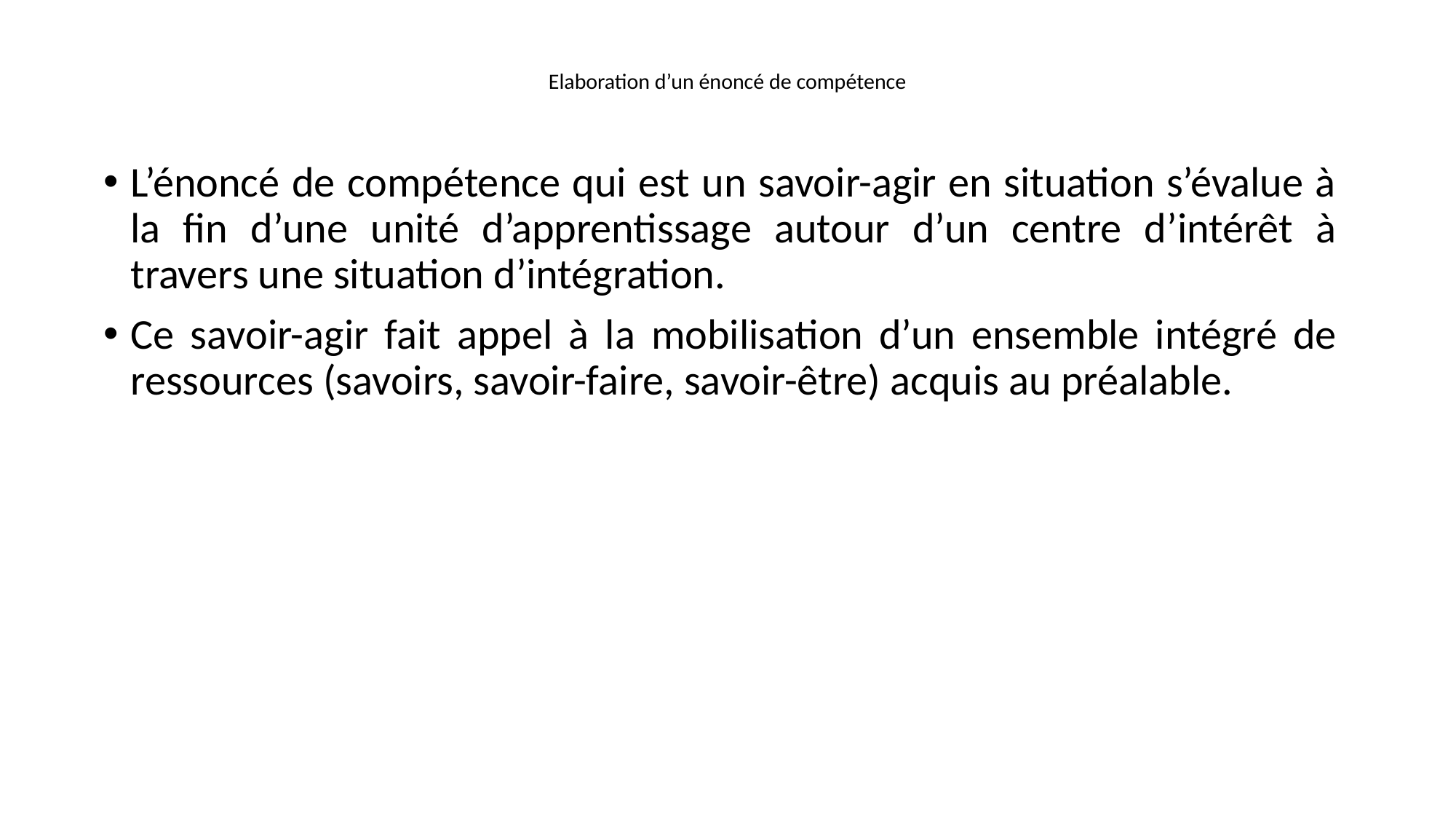

# Elaboration d’un énoncé de compétence
L’énoncé de compétence qui est un savoir-agir en situation s’évalue à la fin d’une unité d’apprentissage autour d’un centre d’intérêt à travers une situation d’intégration.
Ce savoir-agir fait appel à la mobilisation d’un ensemble intégré de ressources (savoirs, savoir-faire, savoir-être) acquis au préalable.